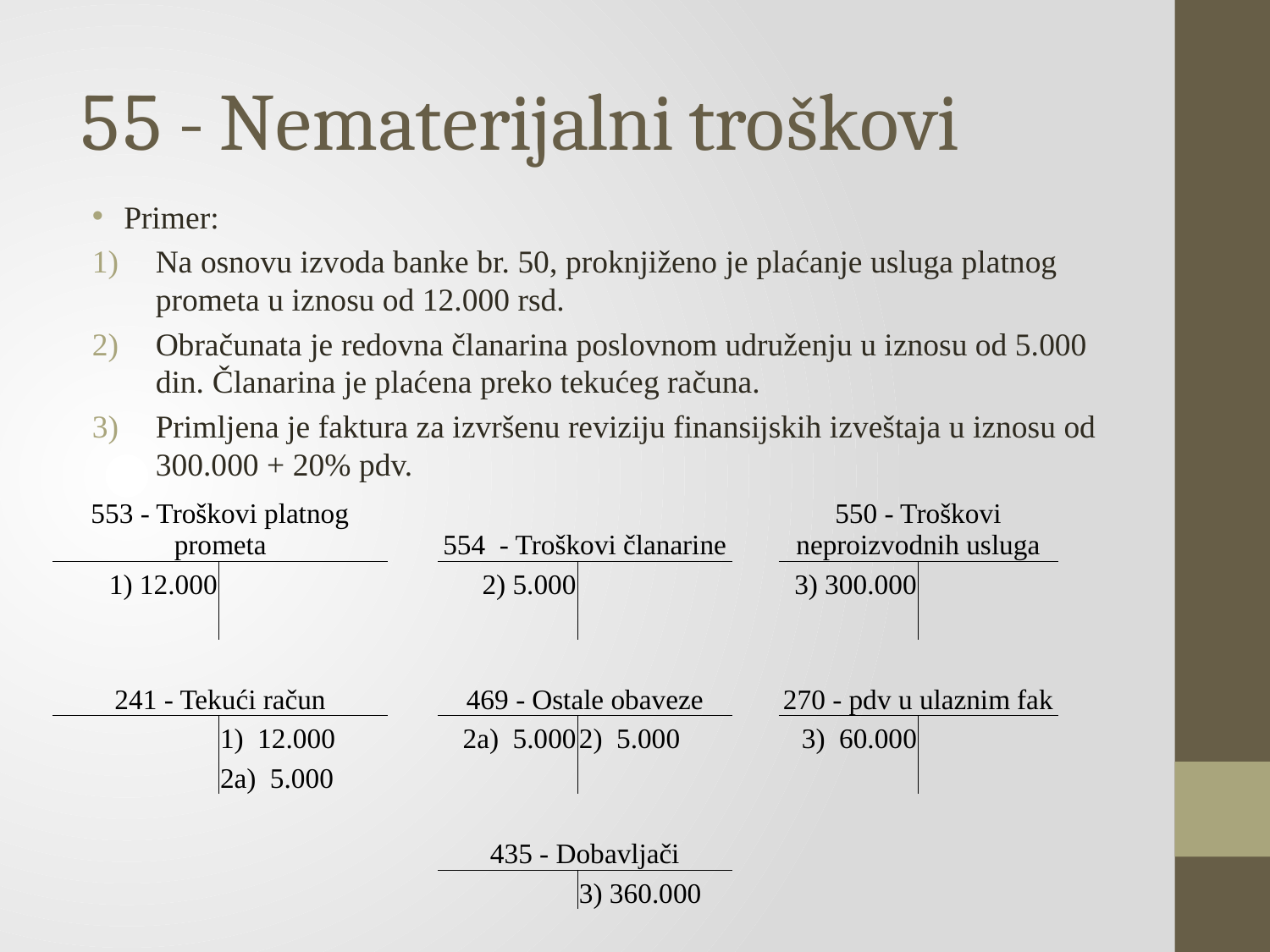

# 55 - Nematerijalni troškovi
Primer:
Na osnovu izvoda banke br. 50, proknjiženo je plaćanje usluga platnog prometa u iznosu od 12.000 rsd.
Obračunata je redovna članarina poslovnom udruženju u iznosu od 5.000 din. Članarina je plaćena preko tekućeg računa.
Primljena je faktura za izvršenu reviziju finansijskih izveštaja u iznosu od 300.000 + 20% pdv.

| 553 - Troškovi platnog prometa |  |  | 554 - Troškovi članarine |  |  | 550 - Troškovi neproizvodnih usluga |  |
| --- | --- | --- | --- | --- | --- | --- | --- |
| 1) 12.000 |  |  | 2) 5.000 |  |  | 3) 300.000 |  |
|  |  |  |  |  |  |  |  |
|  |  |  |  |  |  |  |  |
| 241 - Tekući račun |  |  | 469 - Ostale obaveze |  |  | 270 - pdv u ulaznim fak |  |
|  | 1) 12.000 |  | 2a) 5.000 | 2) 5.000 |  | 3) 60.000 |  |
|  | 2a) 5.000 |  |  |  |  |  |  |
|  |  |  |  |  |  |  |  |
|  |  |  | 435 - Dobavljači |  |  |  |  |
|  |  |  |  | 3) 360.000 |  |  |  |